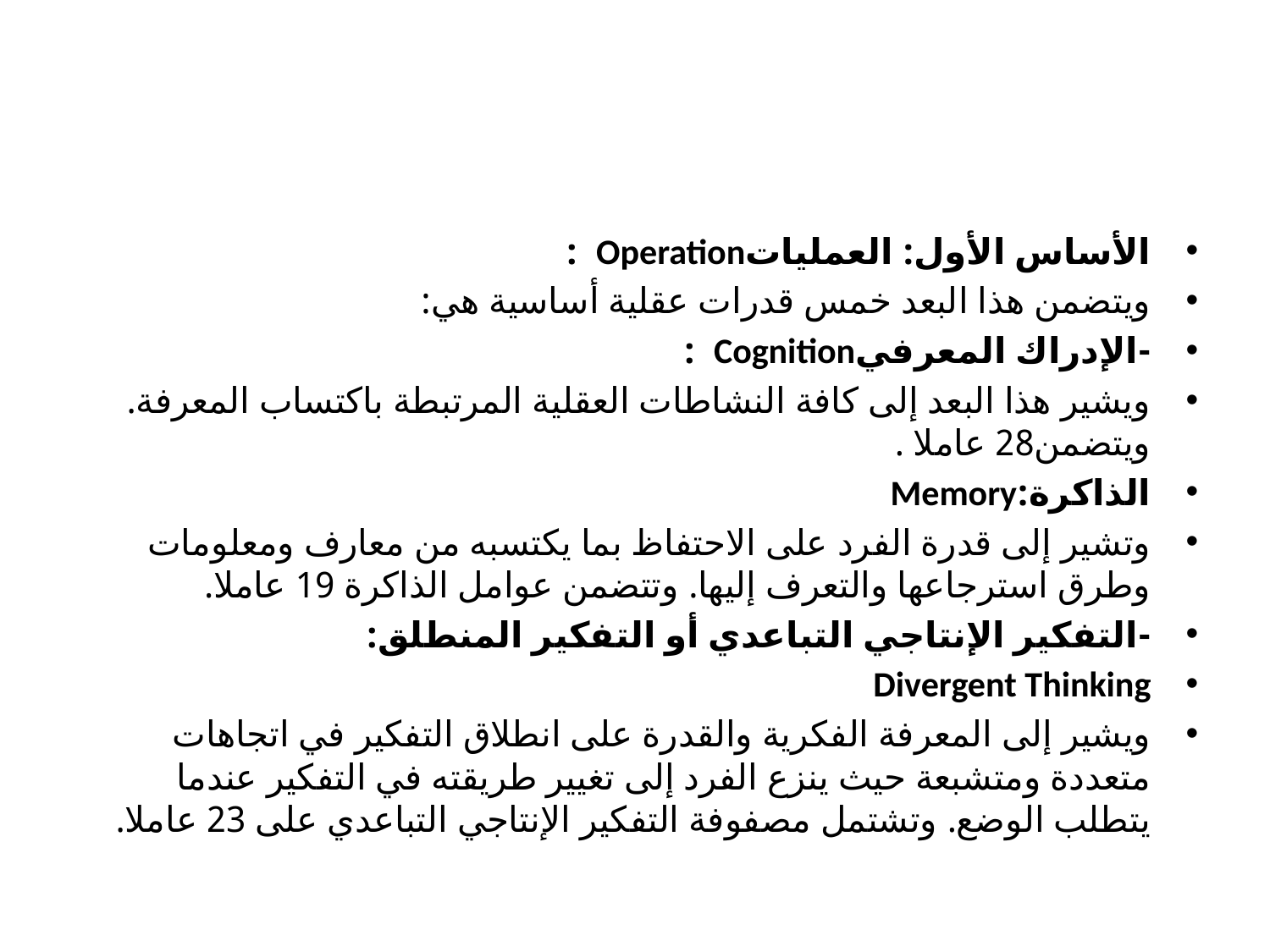

#
الأساس الأول: العملياتOperation  :
ويتضمن هذا البعد خمس قدرات عقلية أساسية هي:
-الإدراك المعرفيCognition  :
ويشير هذا البعد إلى كافة النشاطات العقلية المرتبطة باكتساب المعرفة. ويتضمن28 عاملا .
الذاكرة:Memory
وتشير إلى قدرة الفرد على الاحتفاظ بما يكتسبه من معارف ومعلومات وطرق استرجاعها والتعرف إليها. وتتضمن عوامل الذاكرة 19 عاملا.
-التفكير الإنتاجي التباعدي أو التفكير المنطلق:
Divergent Thinking
ويشير إلى المعرفة الفكرية والقدرة على انطلاق التفكير في اتجاهات متعددة ومتشبعة حيث ينزع الفرد إلى تغيير طريقته في التفكير عندما يتطلب الوضع. وتشتمل مصفوفة التفكير الإنتاجي التباعدي على 23 عاملا.